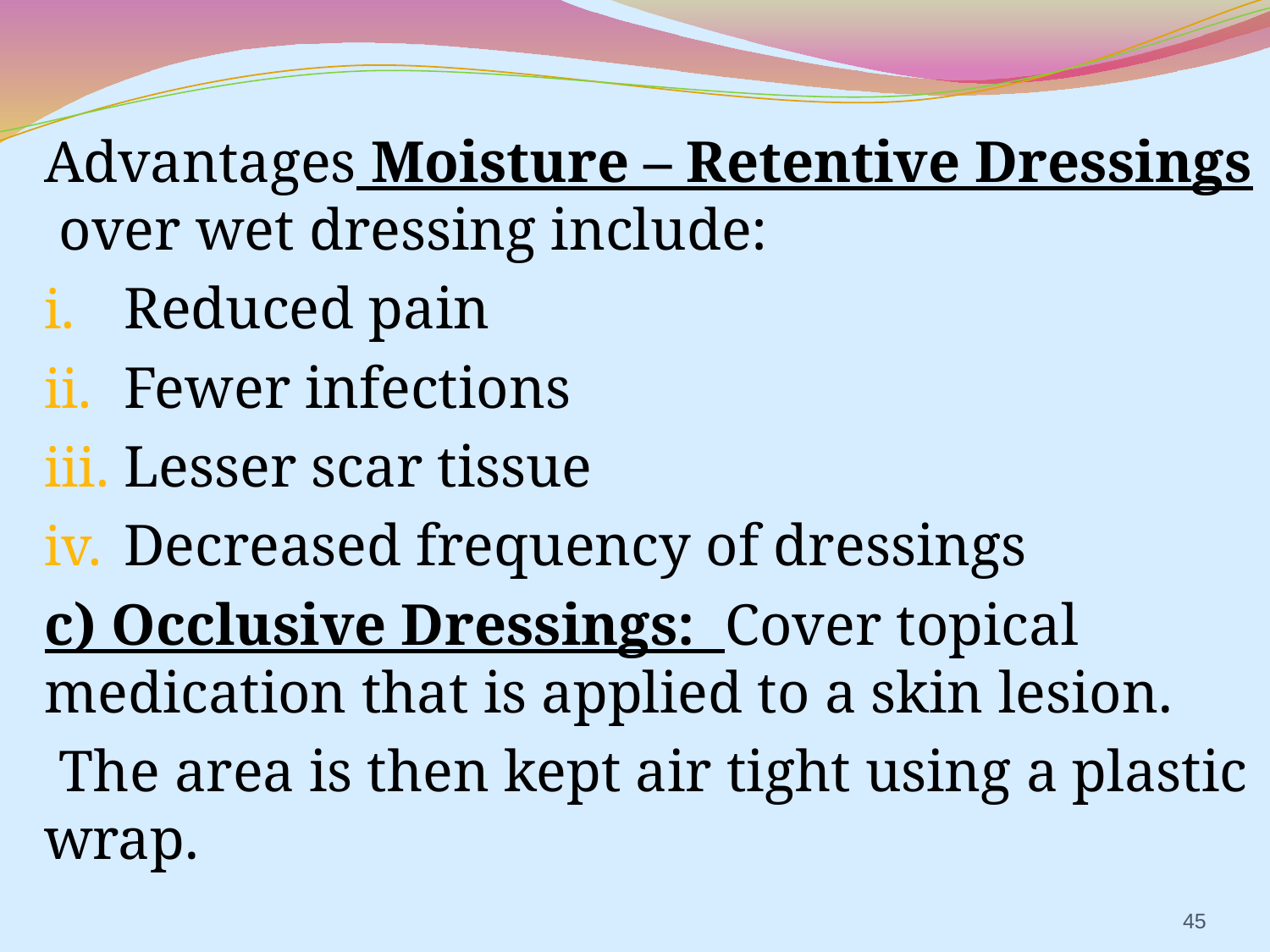

Advantages Moisture – Retentive Dressings  over wet dressing include:
Reduced pain
Fewer infections
Lesser scar tissue
Decreased frequency of dressings
c) Occlusive Dressings:  Cover topical medication that is applied to a skin lesion.
 The area is then kept air tight using a plastic wrap.

45